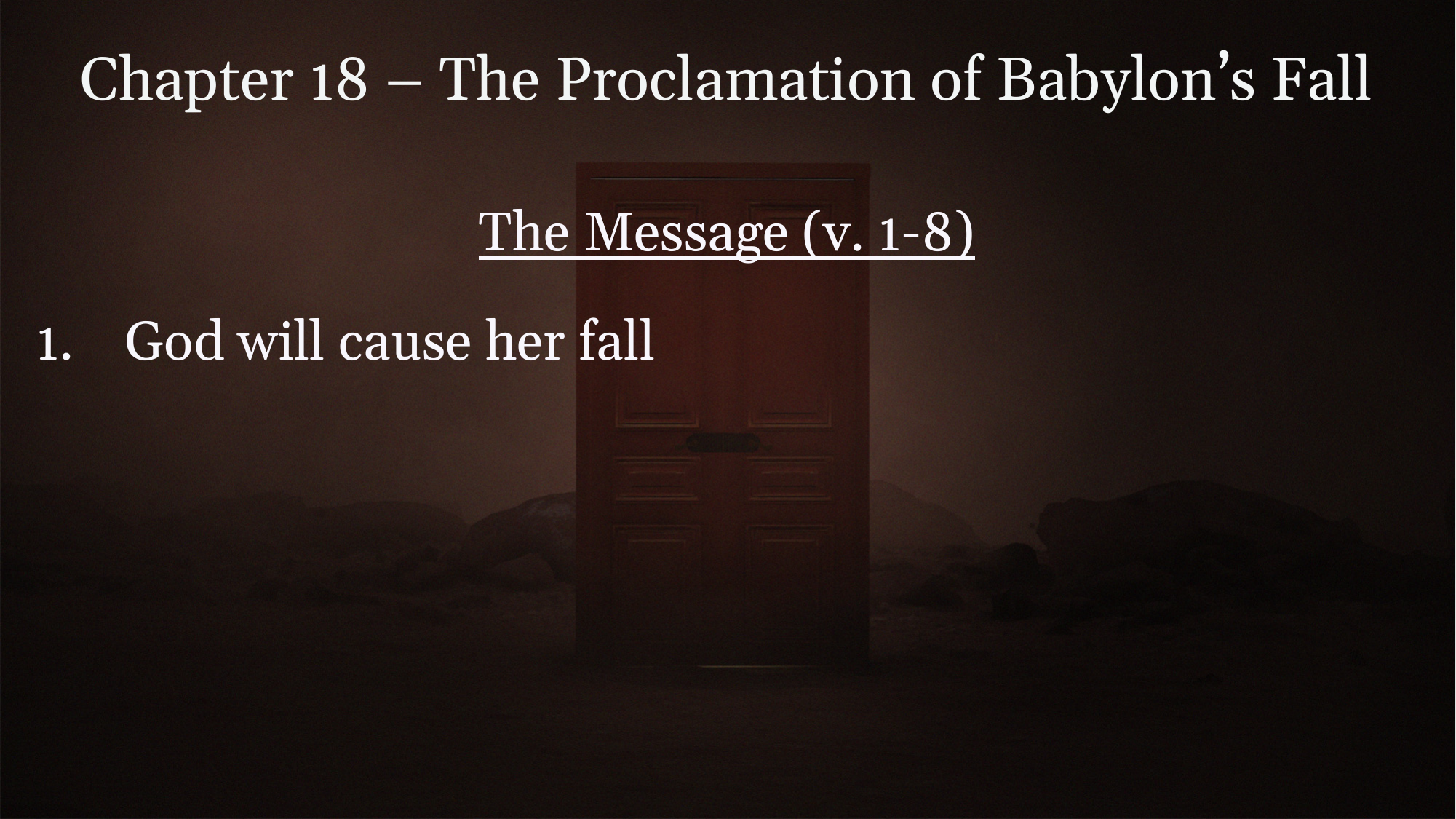

# Chapter 18 – The Proclamation of Babylon’s Fall
The Message (v. 1-8)
God will cause her fall